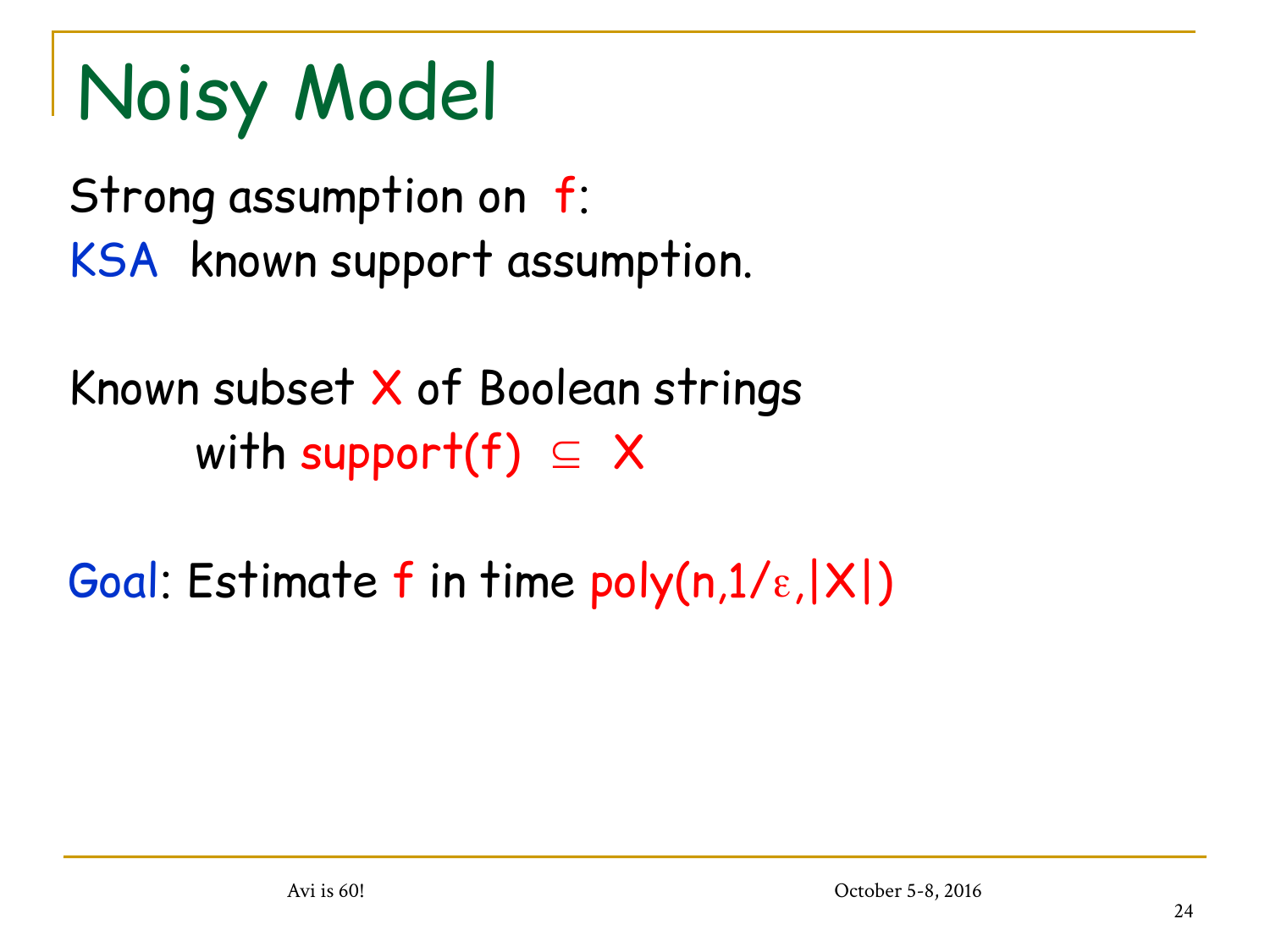

# Noisy Model
Strong assumption on  f:
KSA  known support assumption.

Known subset X of Boolean strings
	with support(f)  ⊆  X

Goal: Estimate f in time poly(n,1/ε,|X|)

24
Avi is 60!                                                                                                     October 5-8, 2016